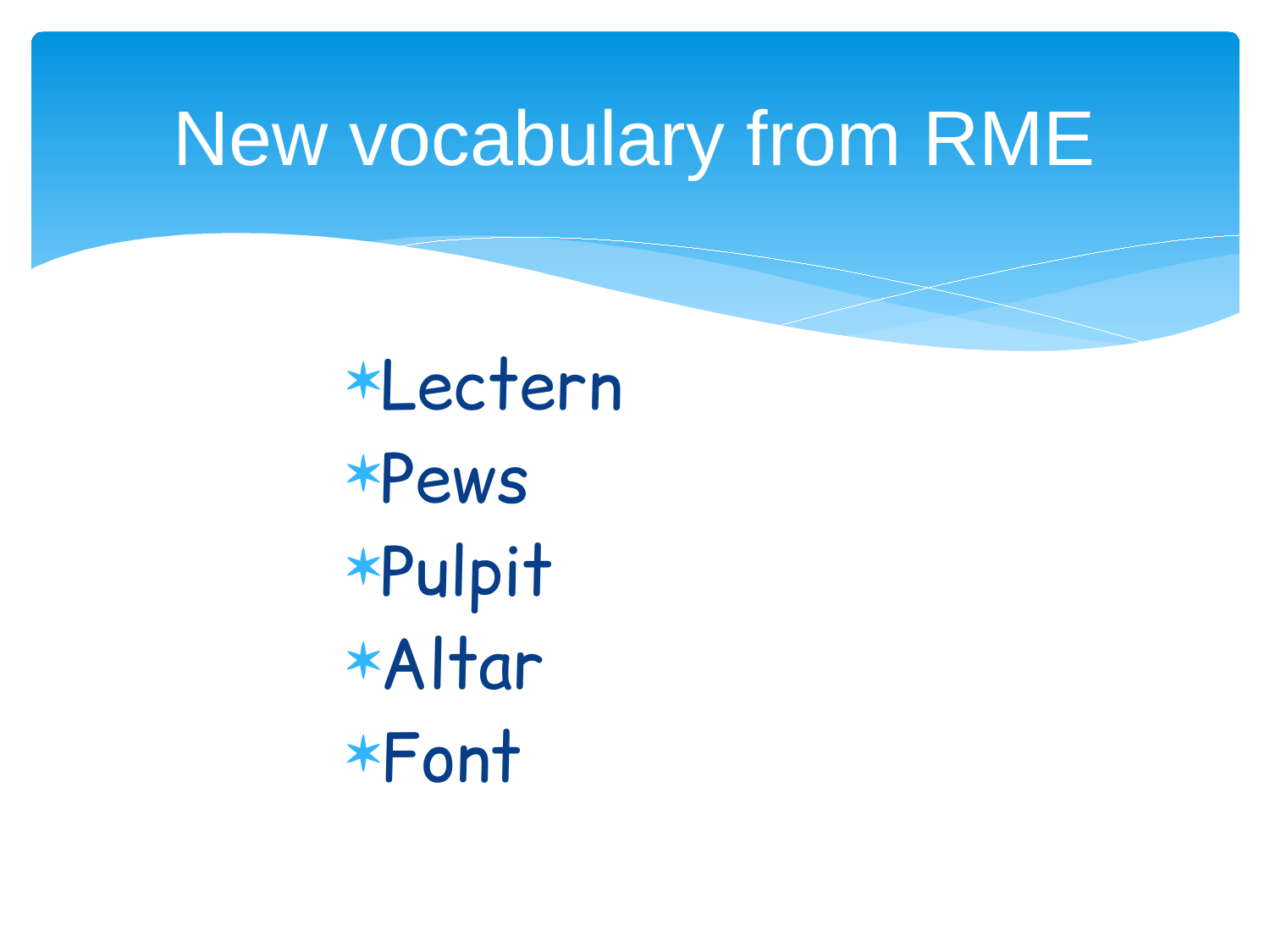

# New vocabulary from RME
Lectern
Pews
Pulpit
Altar
Font